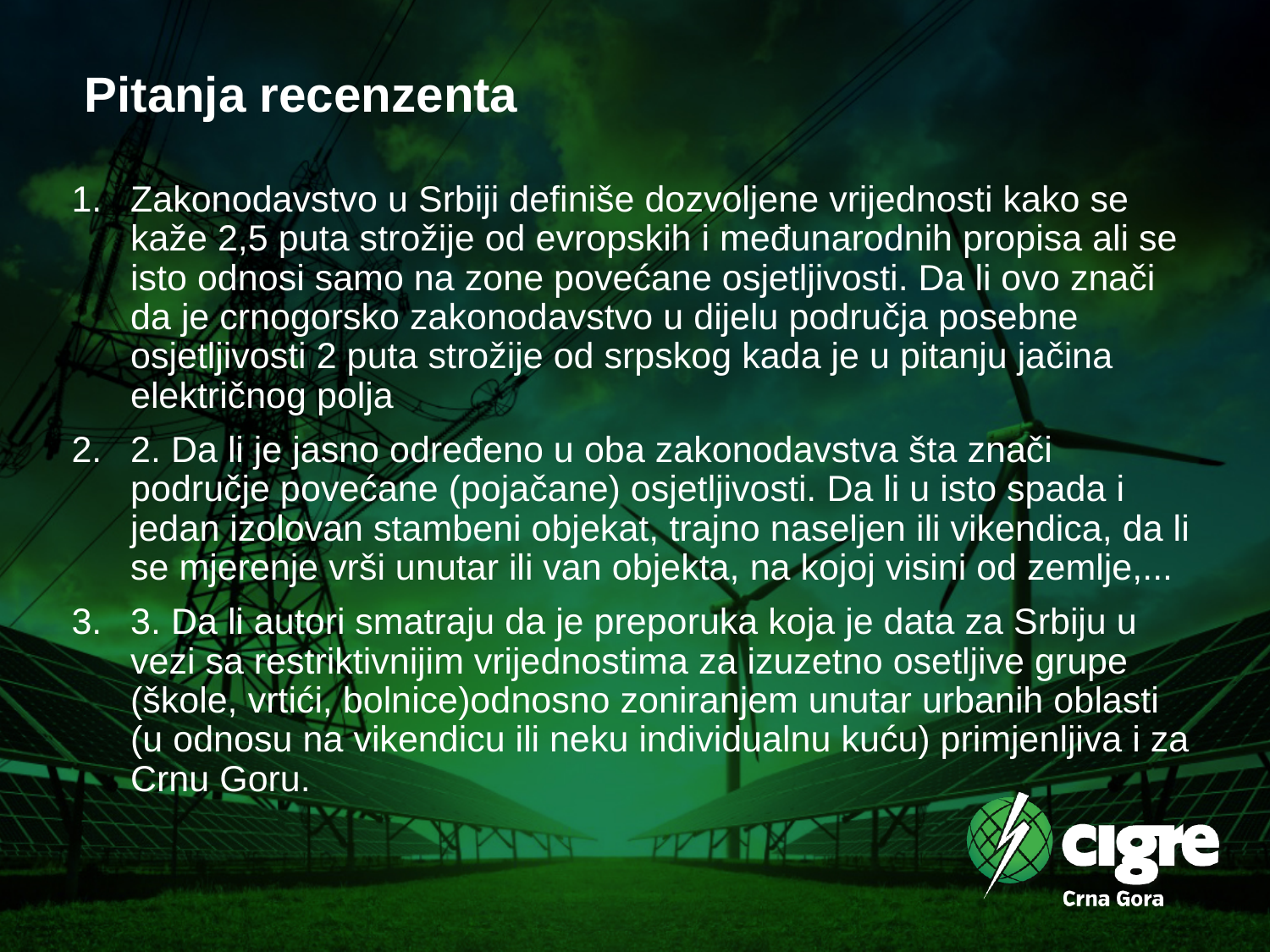

# Pitanja recenzenta
Zakonodavstvo u Srbiji definiše dozvoljene vrijednosti kako se kaže 2,5 puta strožije od evropskih i međunarodnih propisa ali se isto odnosi samo na zone povećane osjetljivosti. Da li ovo znači da je crnogorsko zakonodavstvo u dijelu područja posebne osjetljivosti 2 puta strožije od srpskog kada je u pitanju jačina električnog polja
2. Da li je jasno određeno u oba zakonodavstva šta znači područje povećane (pojačane) osjetljivosti. Da li u isto spada i jedan izolovan stambeni objekat, trajno naseljen ili vikendica, da li se mjerenje vrši unutar ili van objekta, na kojoj visini od zemlje,...
3. Da li autori smatraju da je preporuka koja je data za Srbiju u vezi sa restriktivnijim vrijednostima za izuzetno osetljive grupe (škole, vrtići, bolnice)odnosno zoniranjem unutar urbanih oblasti (u odnosu na vikendicu ili neku individualnu kuću) primjenljiva i za Crnu Goru.